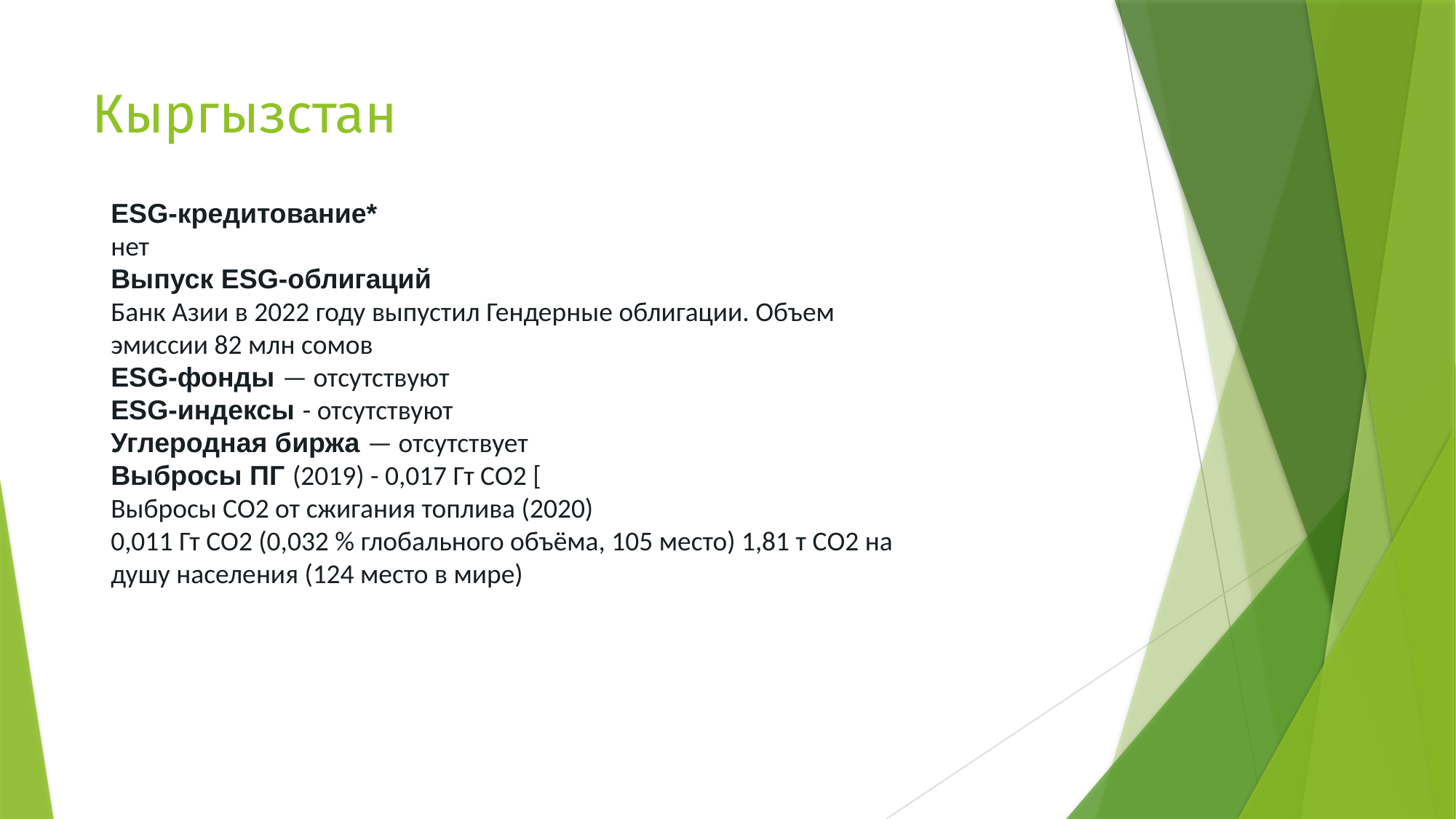

# Кыргызстан
ESG-кредитование*
нет
Выпуск ESG-облигаций
Банк Азии в 2022 году выпустил Гендерные облигации. Объем
эмиссии 82 млн сомов
ESG-фонды — отсутствуют
ESG-индексы - отсутствуют
Углеродная биржа — отсутствует
Выбросы ПГ (2019) - 0,017 Гт СО2 [
Выбросы CO2 от сжигания топлива (2020)
0,011 Гт СО2 (0,032 % глобального объёма, 105 место) 1,81 т СО2 на
душу населения (124 место в мире)